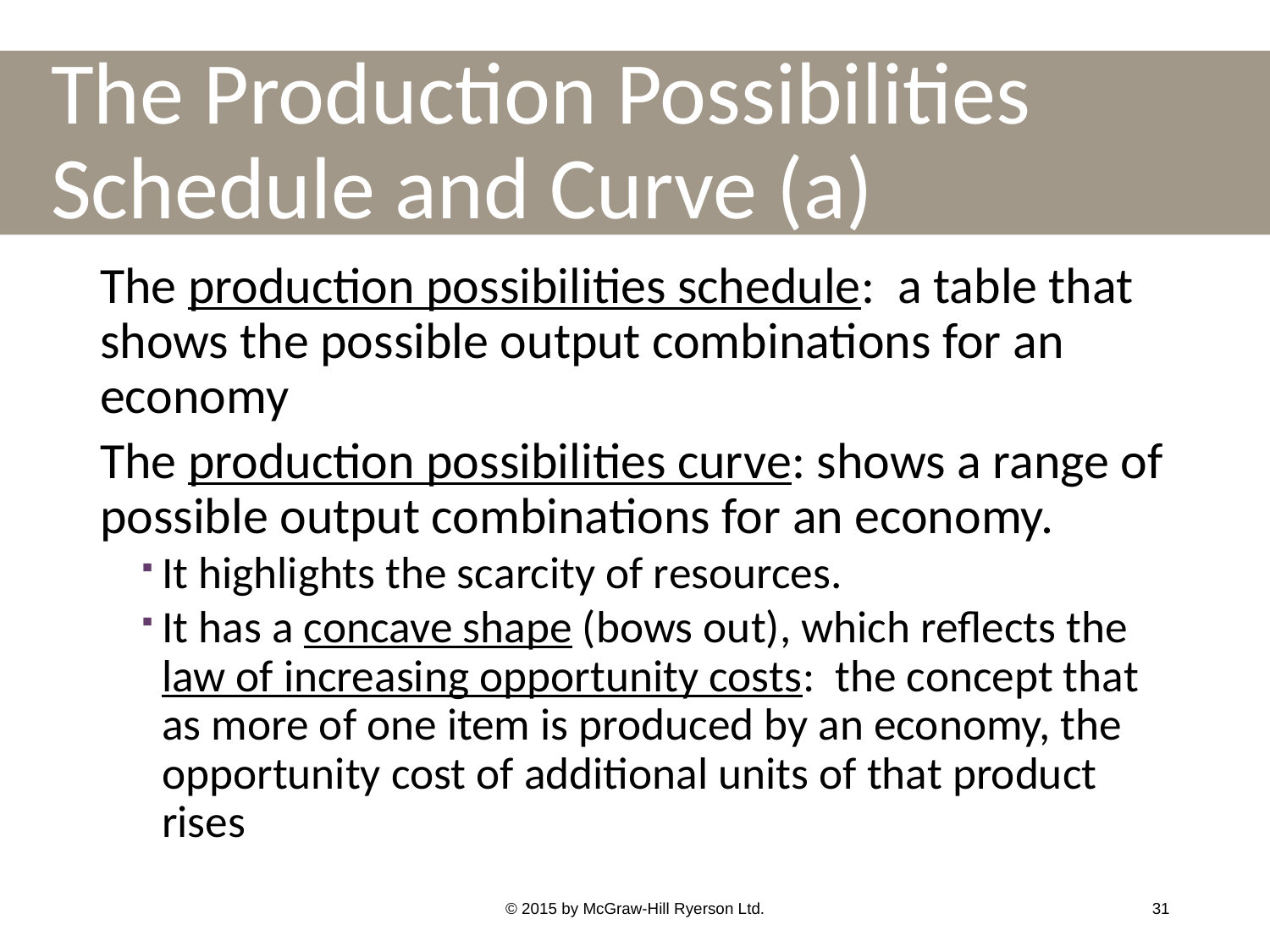

# The Production Possibilities Schedule and Curve (a)
The production possibilities schedule:  a table that shows the possible output combinations for an economy
The production possibilities curve: shows a range of possible output combinations for an economy.
It highlights the scarcity of resources.
It has a concave shape (bows out), which reflects the law of increasing opportunity costs:  the concept that as more of one item is produced by an economy, the opportunity cost of additional units of that product rises

© 2015 by McGraw-Hill Ryerson Ltd.
31